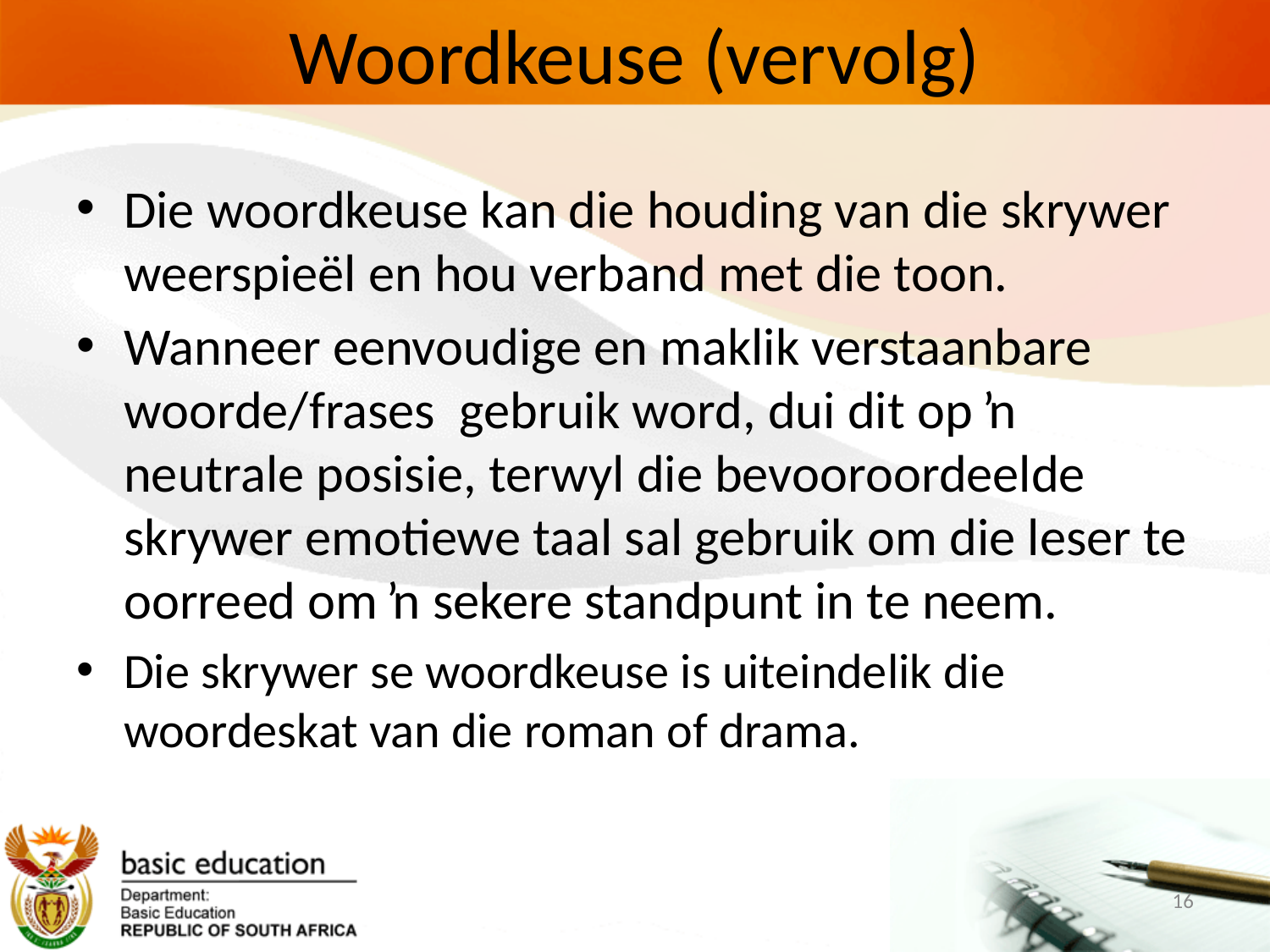

# Woordkeuse (vervolg)
Die woordkeuse kan die houding van die skrywer weerspieël en hou verband met die toon.
Wanneer eenvoudige en maklik verstaanbare woorde/frases  gebruik word, dui dit op ŉ neutrale posisie, terwyl die bevooroordeelde skrywer emotiewe taal sal gebruik om die leser te oorreed om ŉ sekere standpunt in te neem.
Die skrywer se woordkeuse is uiteindelik die woordeskat van die roman of drama.
16